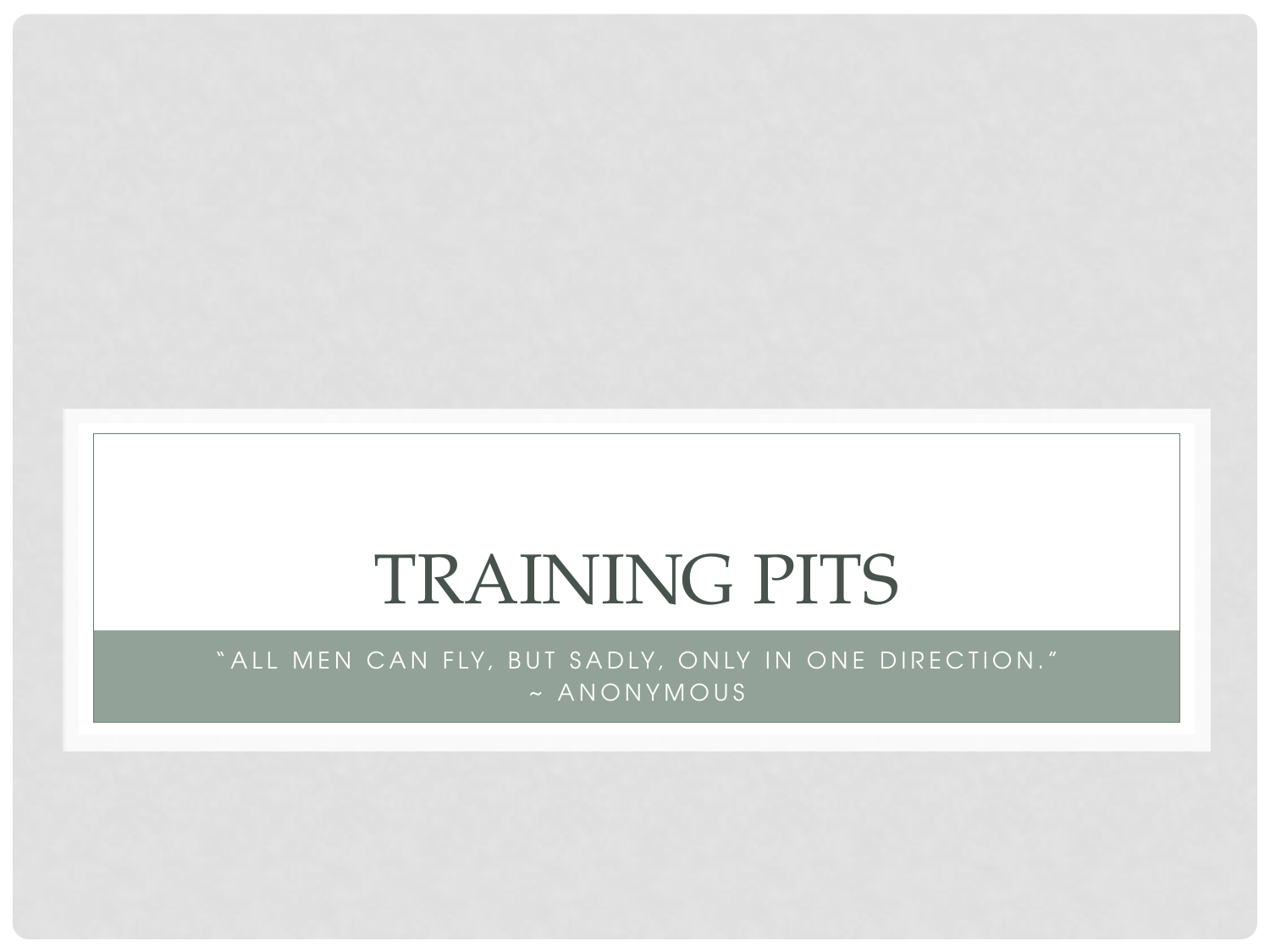

# Training Pits
“all men can fly, but sadly, only in one direction.”
~ Anonymous